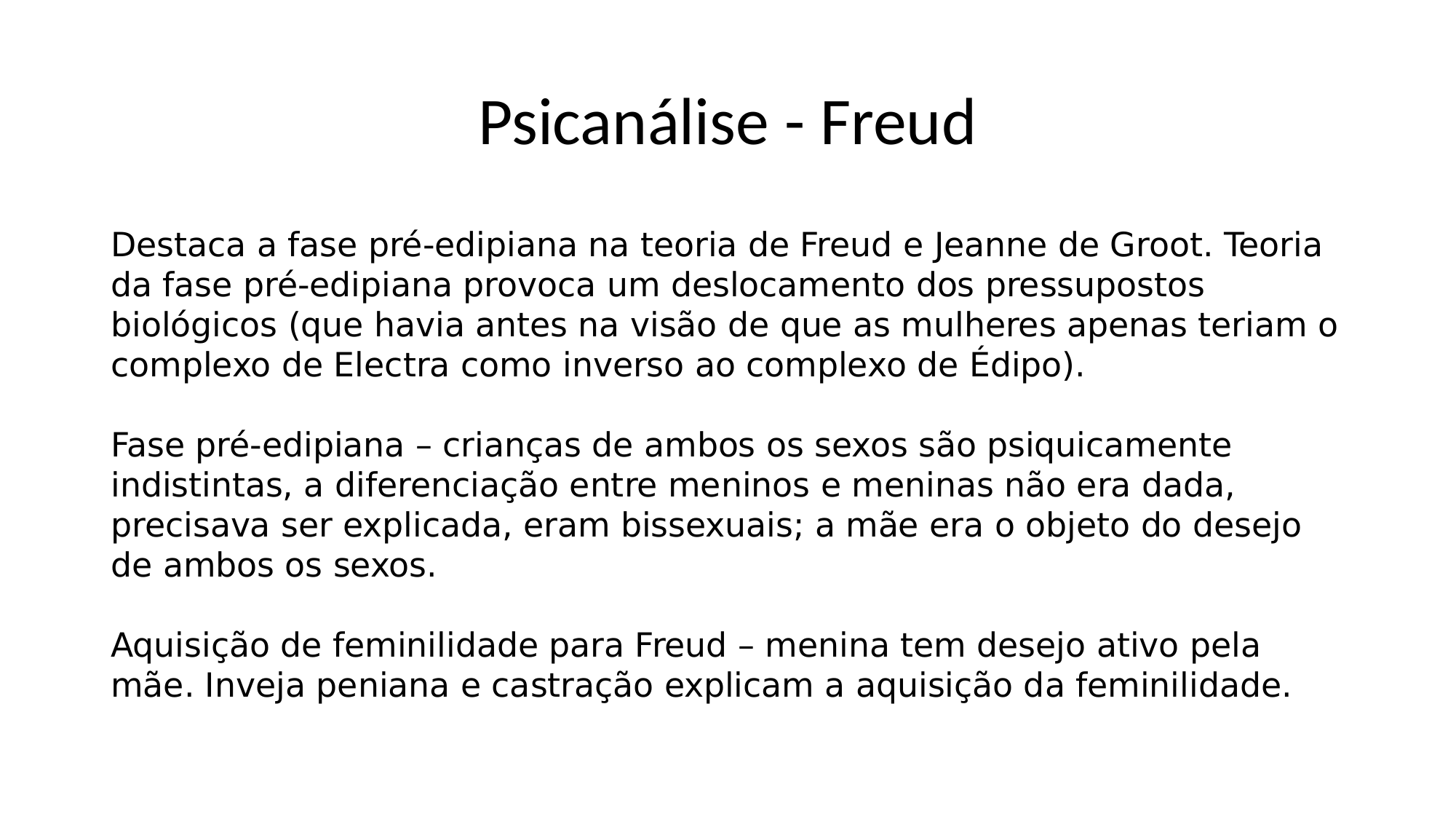

# Psicanálise - Freud
Destaca a fase pré-edipiana na teoria de Freud e Jeanne de Groot. Teoria da fase pré-edipiana provoca um deslocamento dos pressupostos biológicos (que havia antes na visão de que as mulheres apenas teriam o complexo de Electra como inverso ao complexo de Édipo).

Fase pré-edipiana – crianças de ambos os sexos são psiquicamente indistintas, a diferenciação entre meninos e meninas não era dada, precisava ser explicada, eram bissexuais; a mãe era o objeto do desejo de ambos os sexos.

Aquisição de feminilidade para Freud – menina tem desejo ativo pela mãe. Inveja peniana e castração explicam a aquisição da feminilidade.